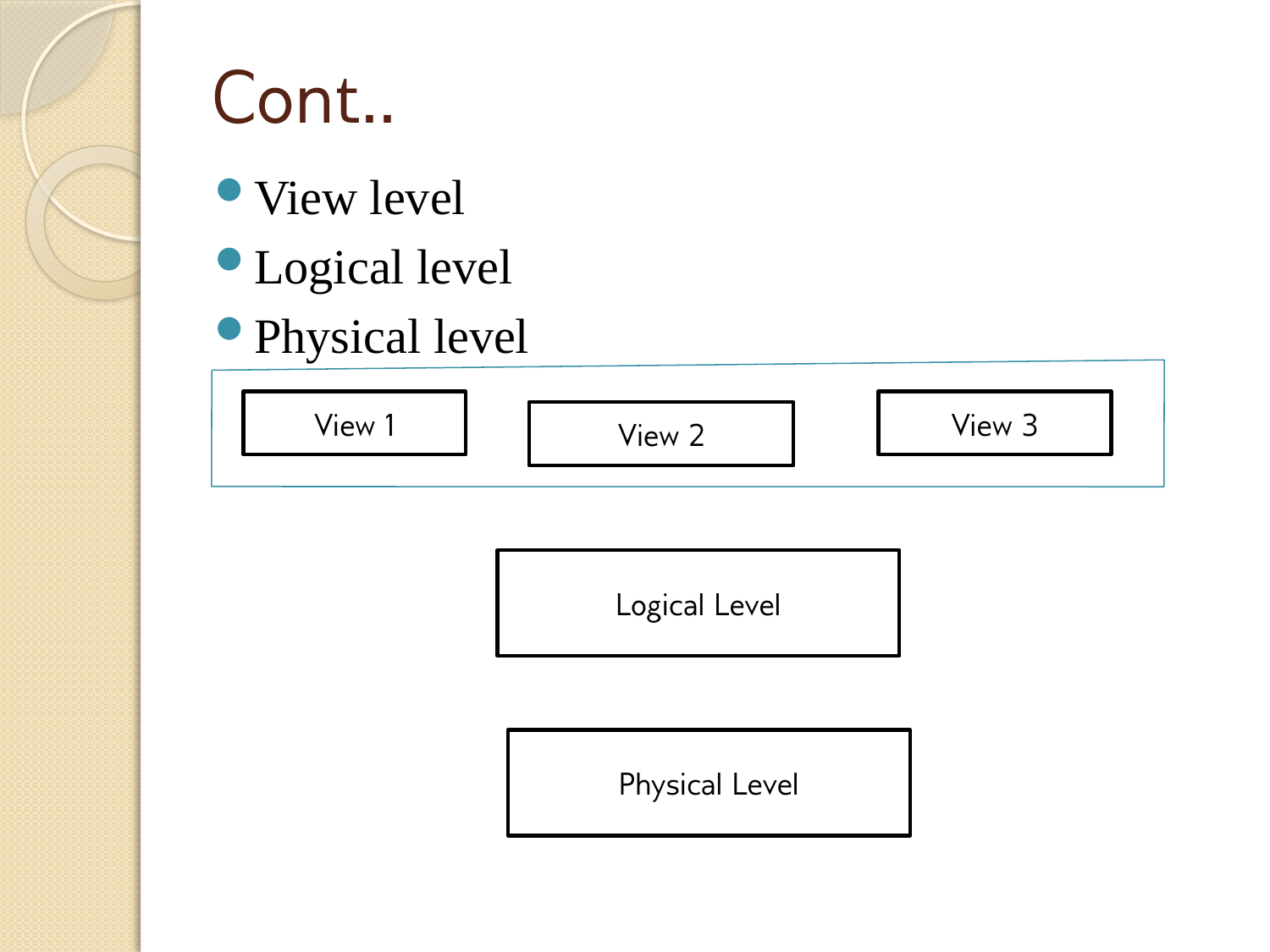

# Cont..
View level
Logical level
Physical level

View 1
View 3
View 2
Logical Level
Physical Level